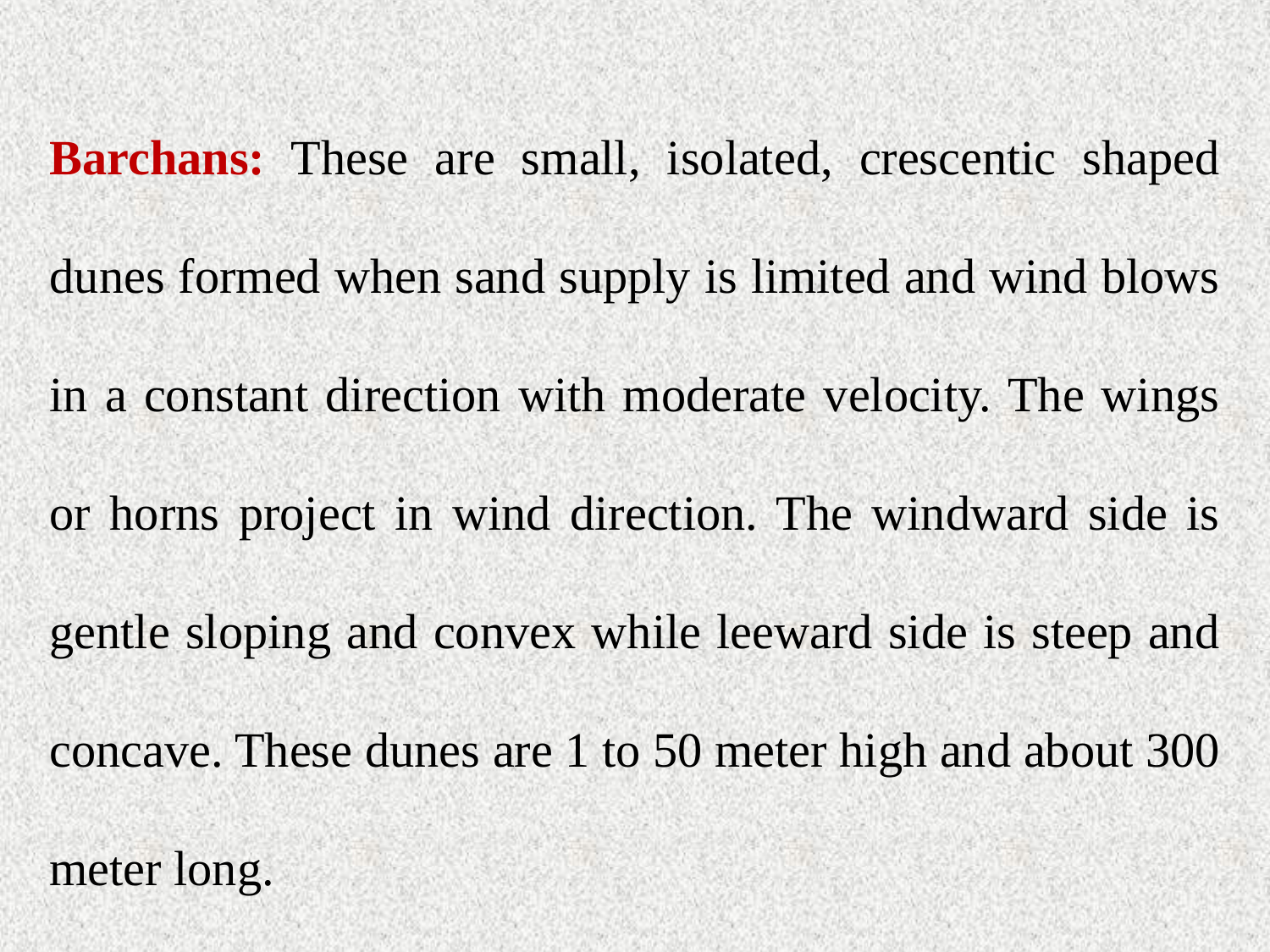

Barchans: These are small, isolated, crescentic shaped dunes formed when sand supply is limited and wind blows in a constant direction with moderate velocity. The wings or horns project in wind direction. The windward side is gentle sloping and convex while leeward side is steep and concave. These dunes are 1 to 50 meter high and about 300 meter long.